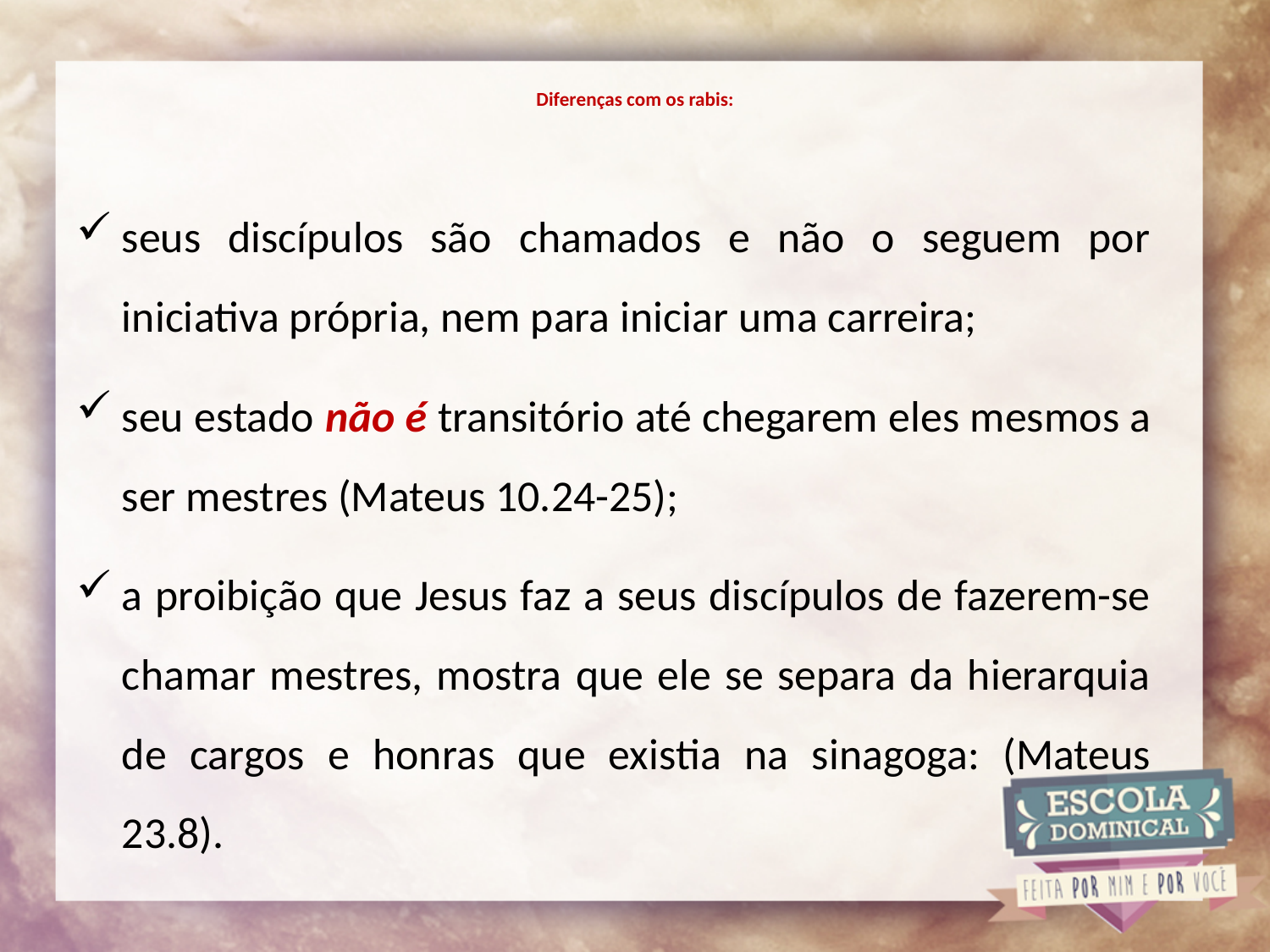

# Diferenças com os rabis:
seus discípulos são chamados e não o seguem por iniciativa própria, nem para iniciar uma carreira;
seu estado não é transitório até chegarem eles mesmos a ser mestres (Mateus 10.24-25);
a proibição que Jesus faz a seus discípulos de fazerem-se chamar mestres, mostra que ele se separa da hierarquia de cargos e honras que existia na sinagoga: (Mateus 23.8).